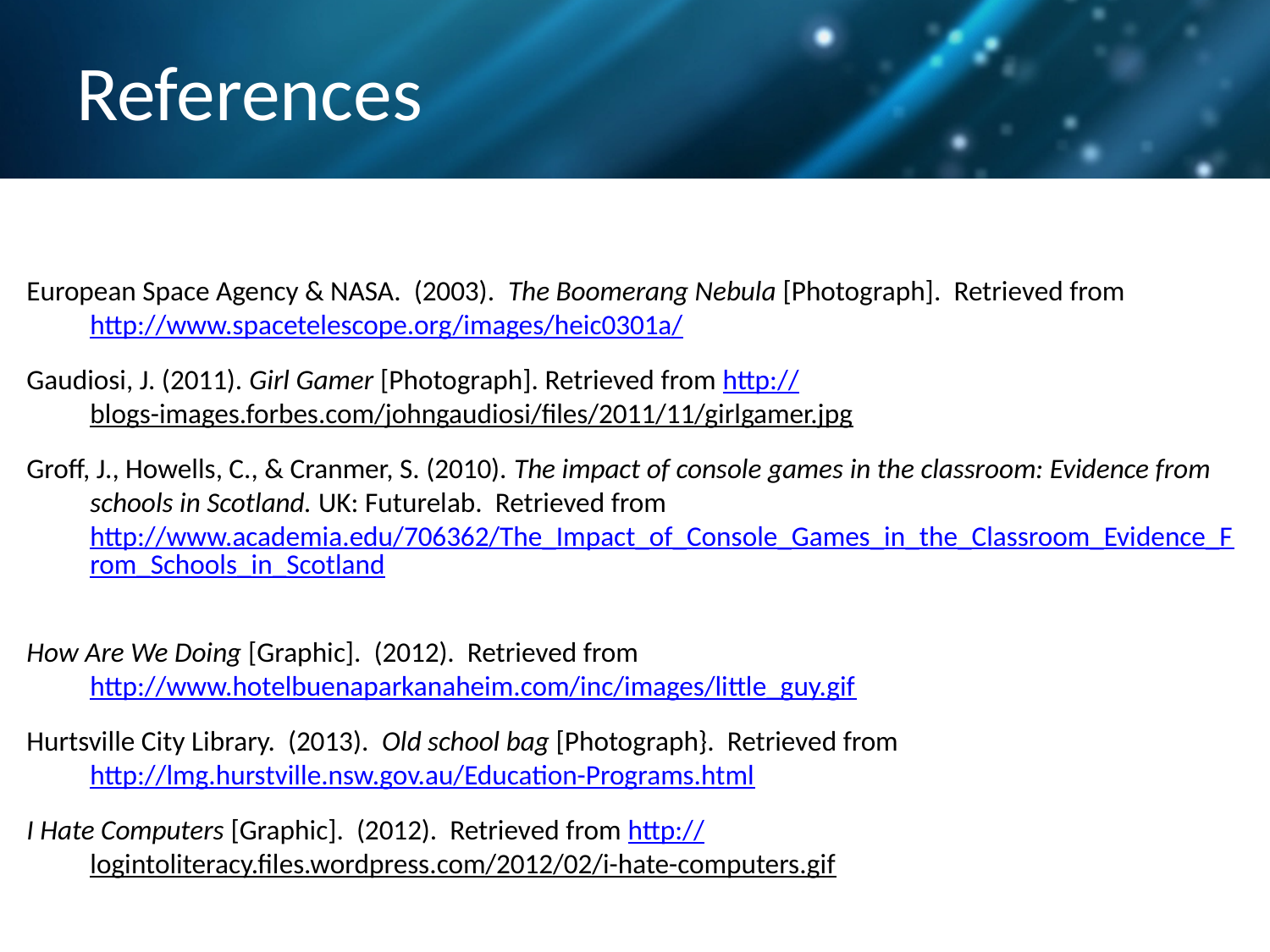

# References
European Space Agency & NASA.  (2003).  The Boomerang Nebula [Photograph].  Retrieved from http://www.spacetelescope.org/images/heic0301a/
Gaudiosi, J. (2011). Girl Gamer [Photograph]. Retrieved from http://blogs-images.forbes.com/johngaudiosi/files/2011/11/girlgamer.jpg
Groff, J., Howells, C., & Cranmer, S. (2010). The impact of console games in the classroom: Evidence from schools in Scotland. UK: Futurelab.  Retrieved from http://www.academia.edu/706362/The_Impact_of_Console_Games_in_the_Classroom_Evidence_From_Schools_in_Scotland
How Are We Doing [Graphic].  (2012).  Retrieved from http://www.hotelbuenaparkanaheim.com/inc/images/little_guy.gif
Hurtsville City Library.  (2013).  Old school bag [Photograph}.  Retrieved from http://lmg.hurstville.nsw.gov.au/Education-Programs.html
I Hate Computers [Graphic].  (2012).  Retrieved from http://logintoliteracy.files.wordpress.com/2012/02/i-hate-computers.gif